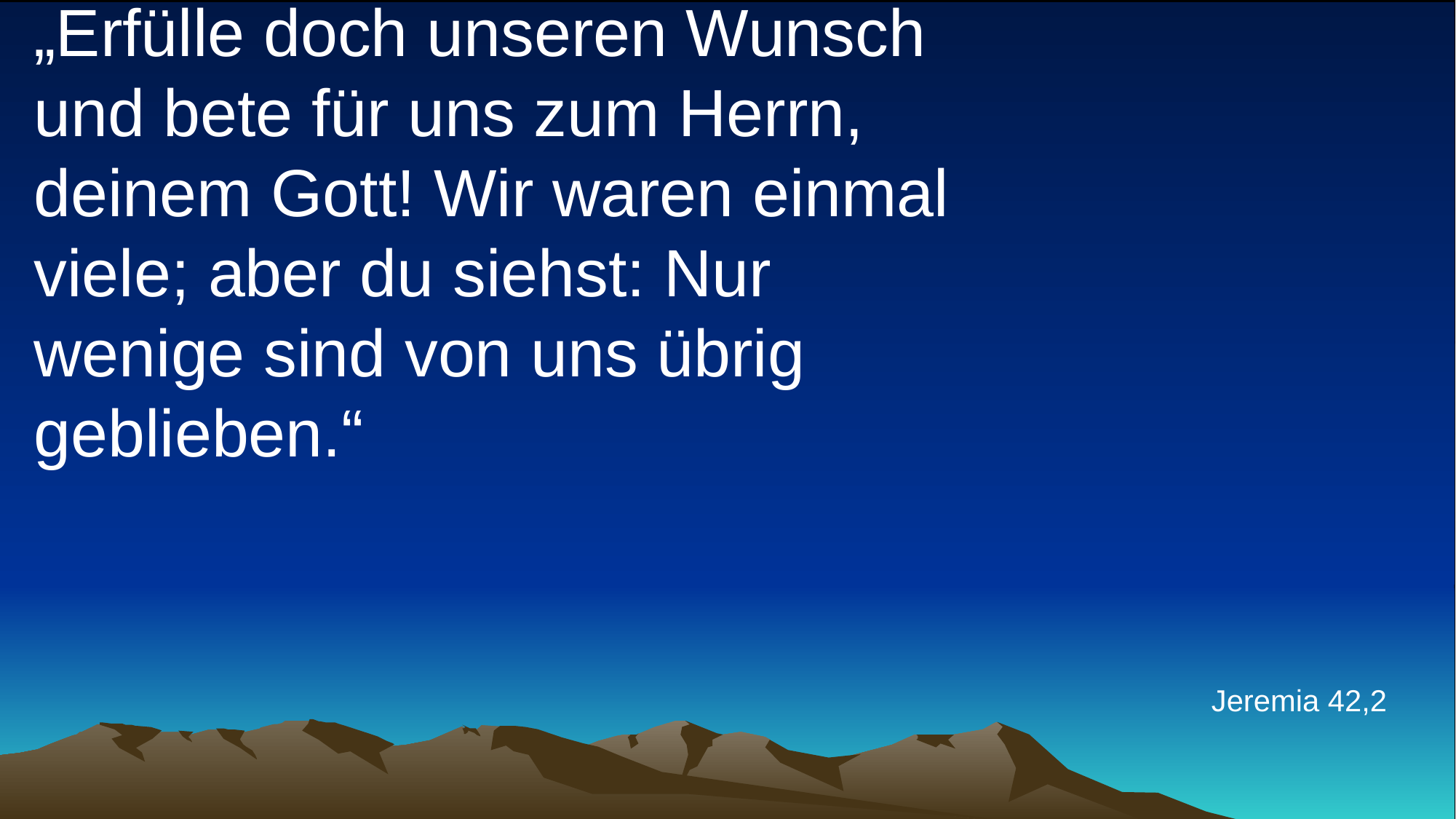

# „Erfülle doch unseren Wunsch und bete für uns zum Herrn, deinem Gott! Wir waren einmal viele; aber du siehst: Nur wenige sind von uns übrig geblieben.“
Jeremia 42,2